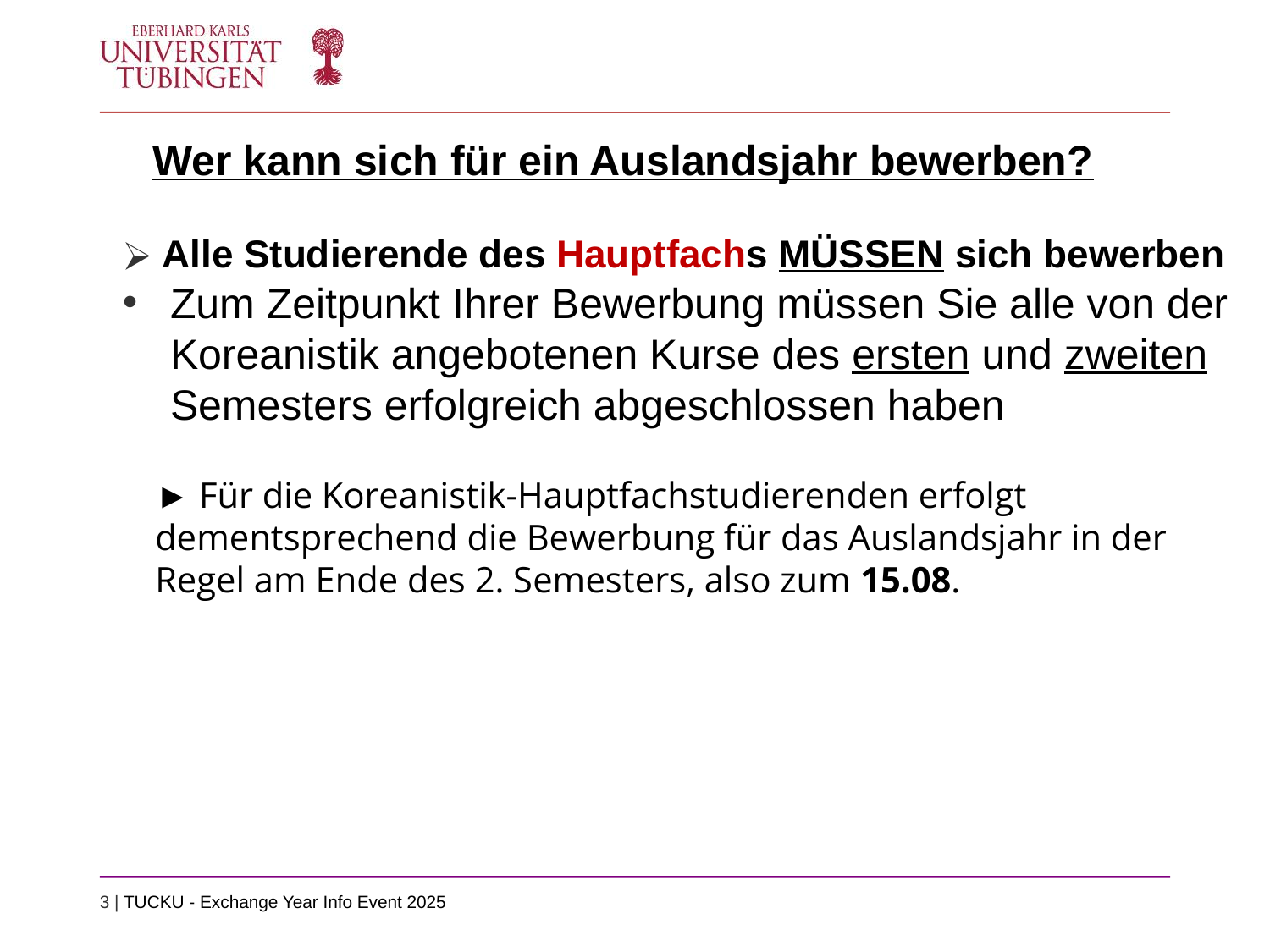

Wer kann sich für ein Auslandsjahr bewerben?
Alle Studierende des Hauptfachs MÜSSEN sich bewerben
Zum Zeitpunkt Ihrer Bewerbung müssen Sie alle von der Koreanistik angebotenen Kurse des ersten und zweiten Semesters erfolgreich abgeschlossen haben

► Für die Koreanistik-Hauptfachstudierenden erfolgt dementsprechend die Bewerbung für das Auslandsjahr in der Regel am Ende des 2. Semesters, also zum 15.08.
3 | TUCKU - Exchange Year Info Event 2025